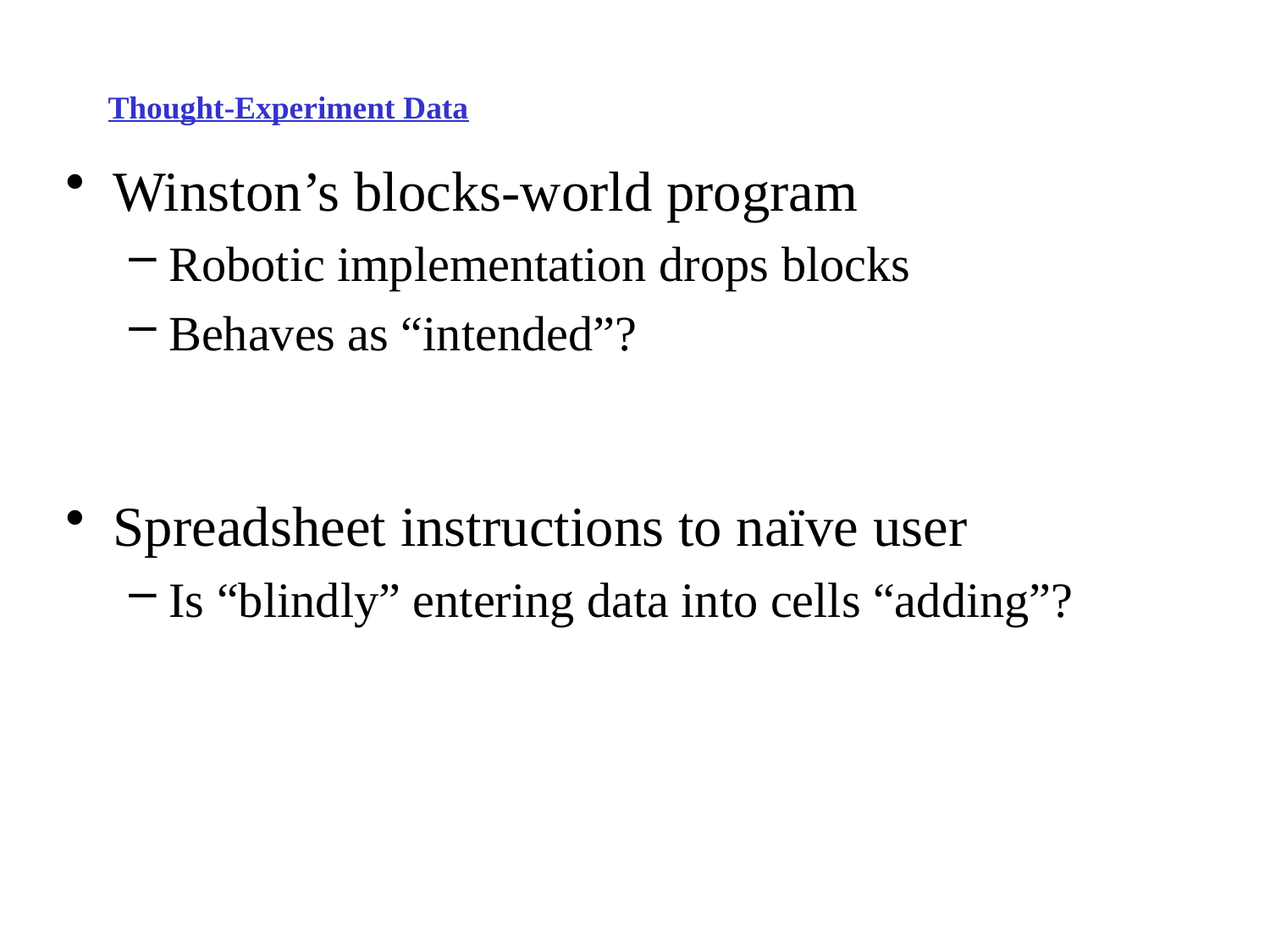

# Thought-Experiment Data
Winston’s blocks-world program
Robotic implementation drops blocks
Behaves as “intended”?
Spreadsheet instructions to naïve user
Is “blindly” entering data into cells “adding”?